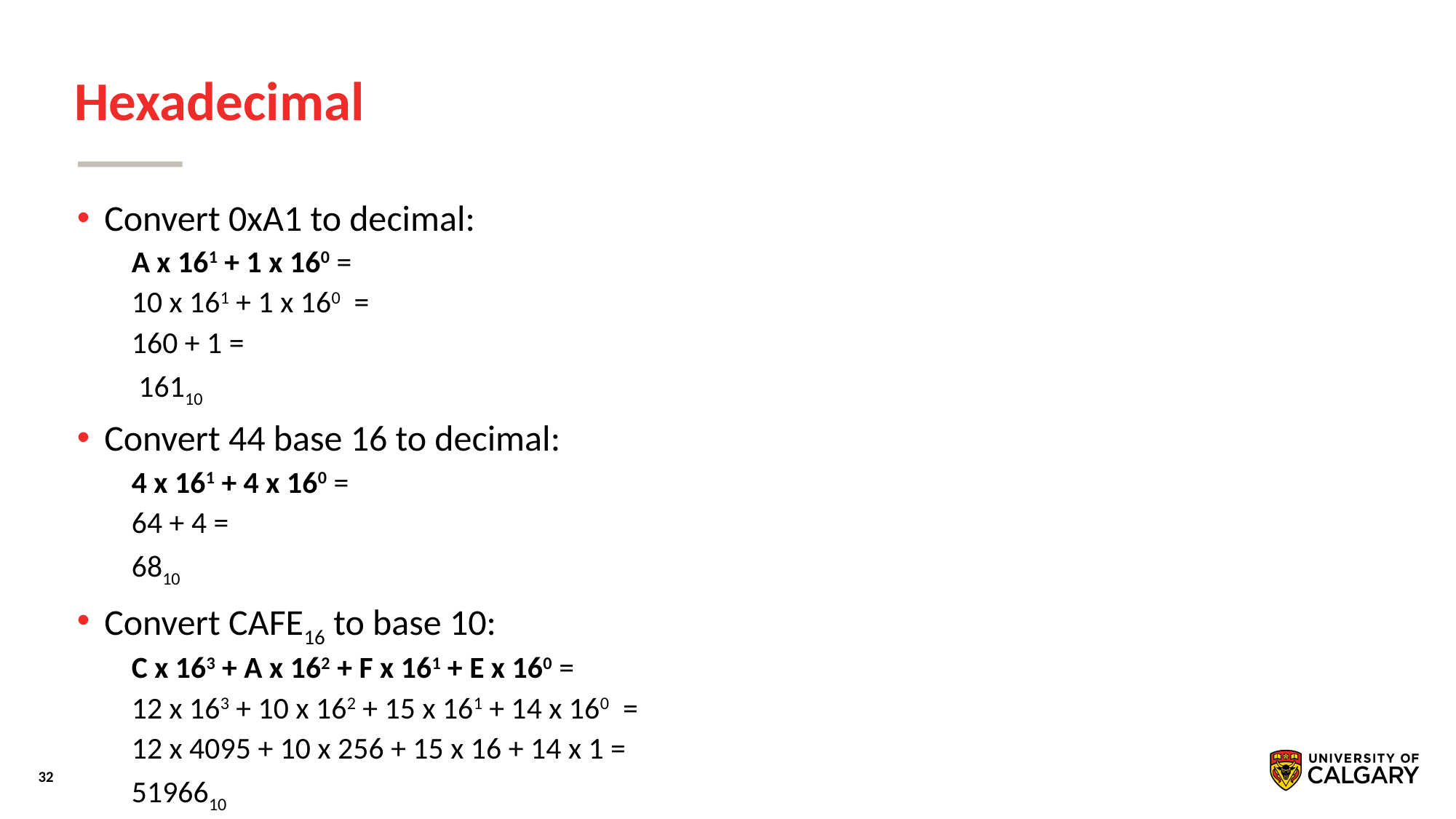

# Hexadecimal
Convert 0xA1 to decimal:
A x 161 + 1 x 160 =
10 x 161 + 1 x 160  =
160 + 1 =
 16110
Convert 44 base 16 to decimal:
4 x 161 + 4 x 160 =
64 + 4 =
6810
Convert CAFE16 to base 10:
C x 163 + A x 162 + F x 161 + E x 160 =
12 x 163 + 10 x 162 + 15 x 161 + 14 x 160  =
12 x 4095 + 10 x 256 + 15 x 16 + 14 x 1 =
5196610